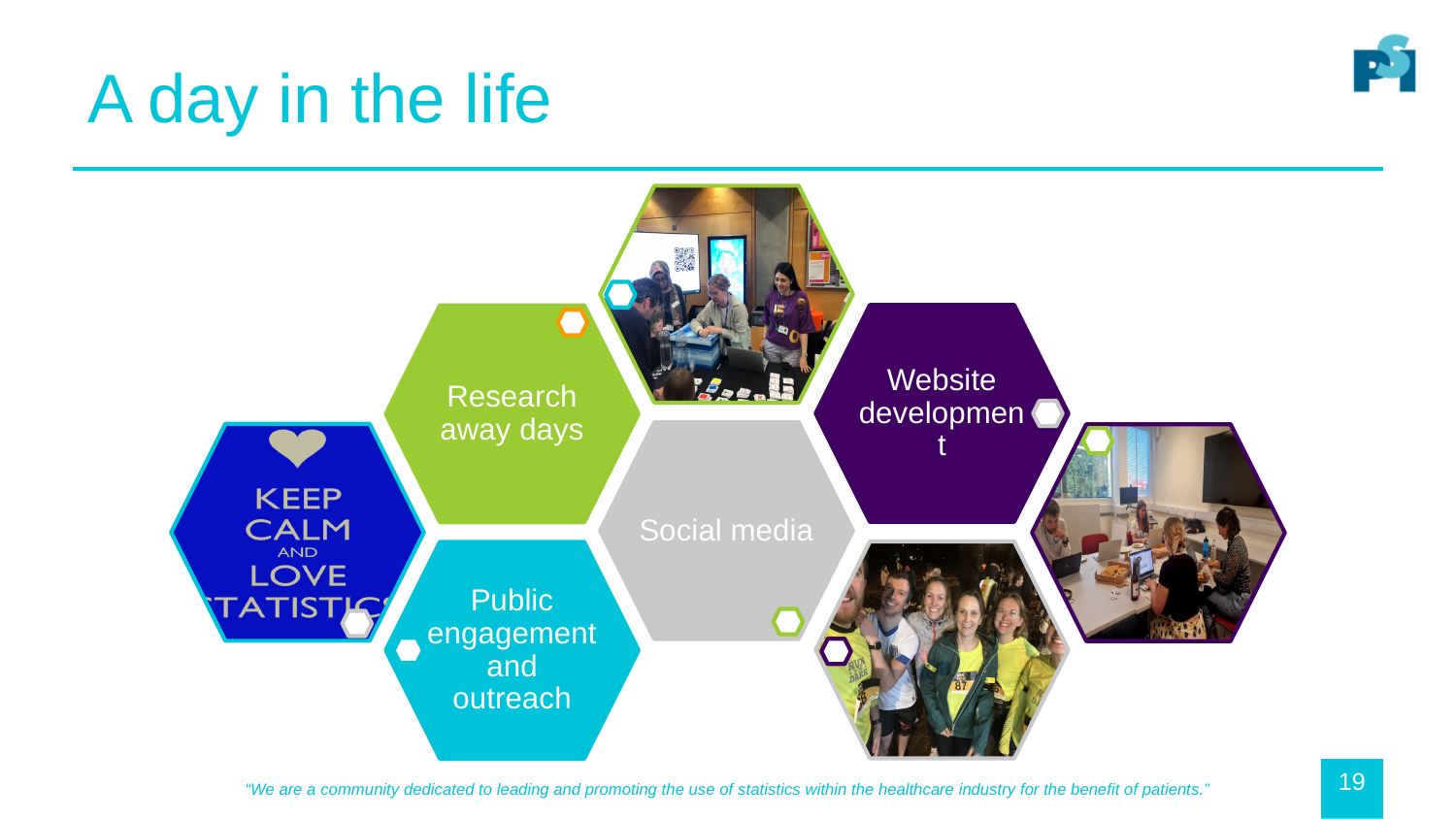

# A day in the life
Public engagement and outreach
Social media
Research away days
Website development
19